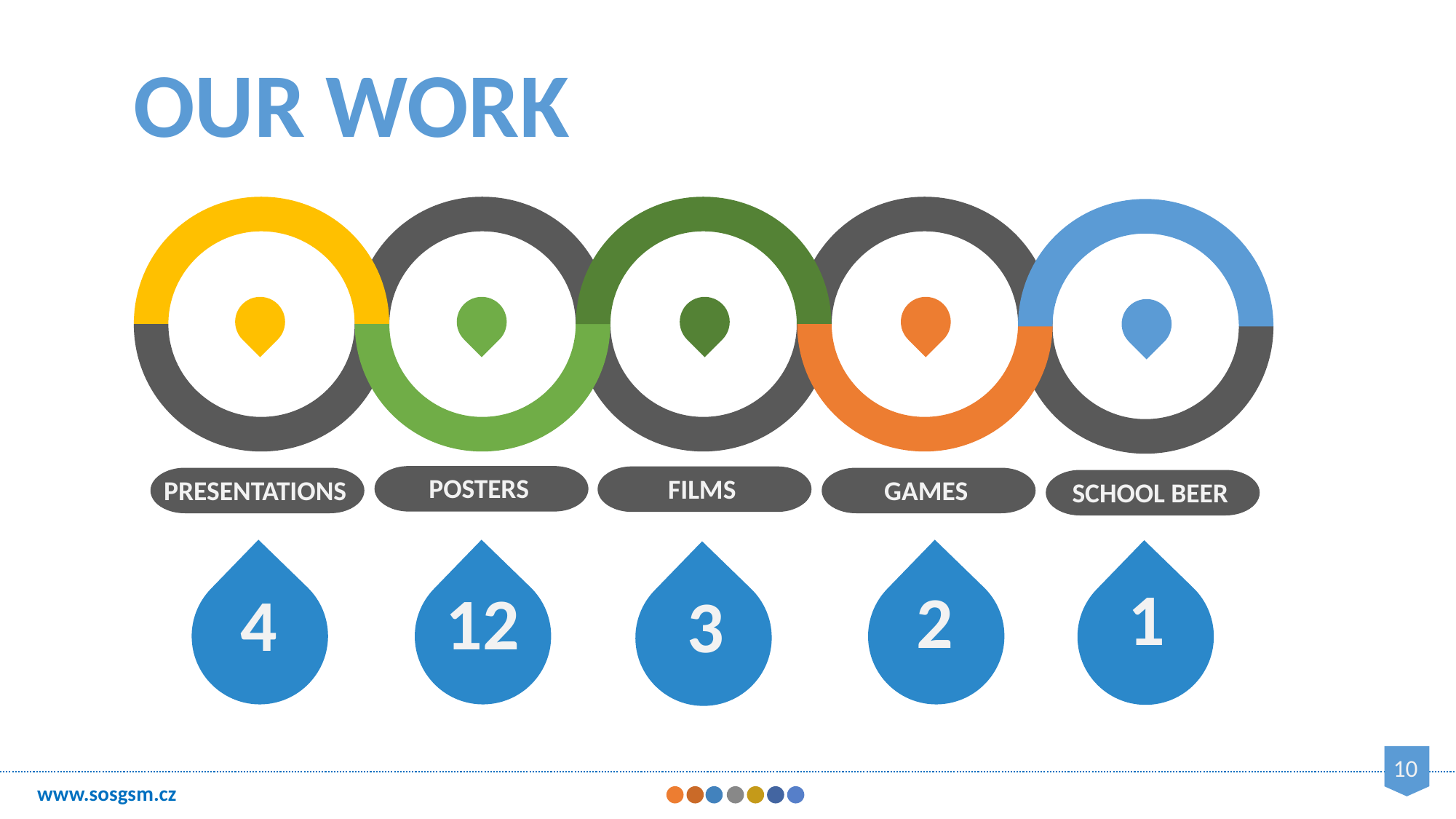

OUR WORK

POSTERS
FILMS
GAMES
PRESENTATIONS
SCHOOL BEER

1
2
12
4
3

10
www.sosgsm.cz